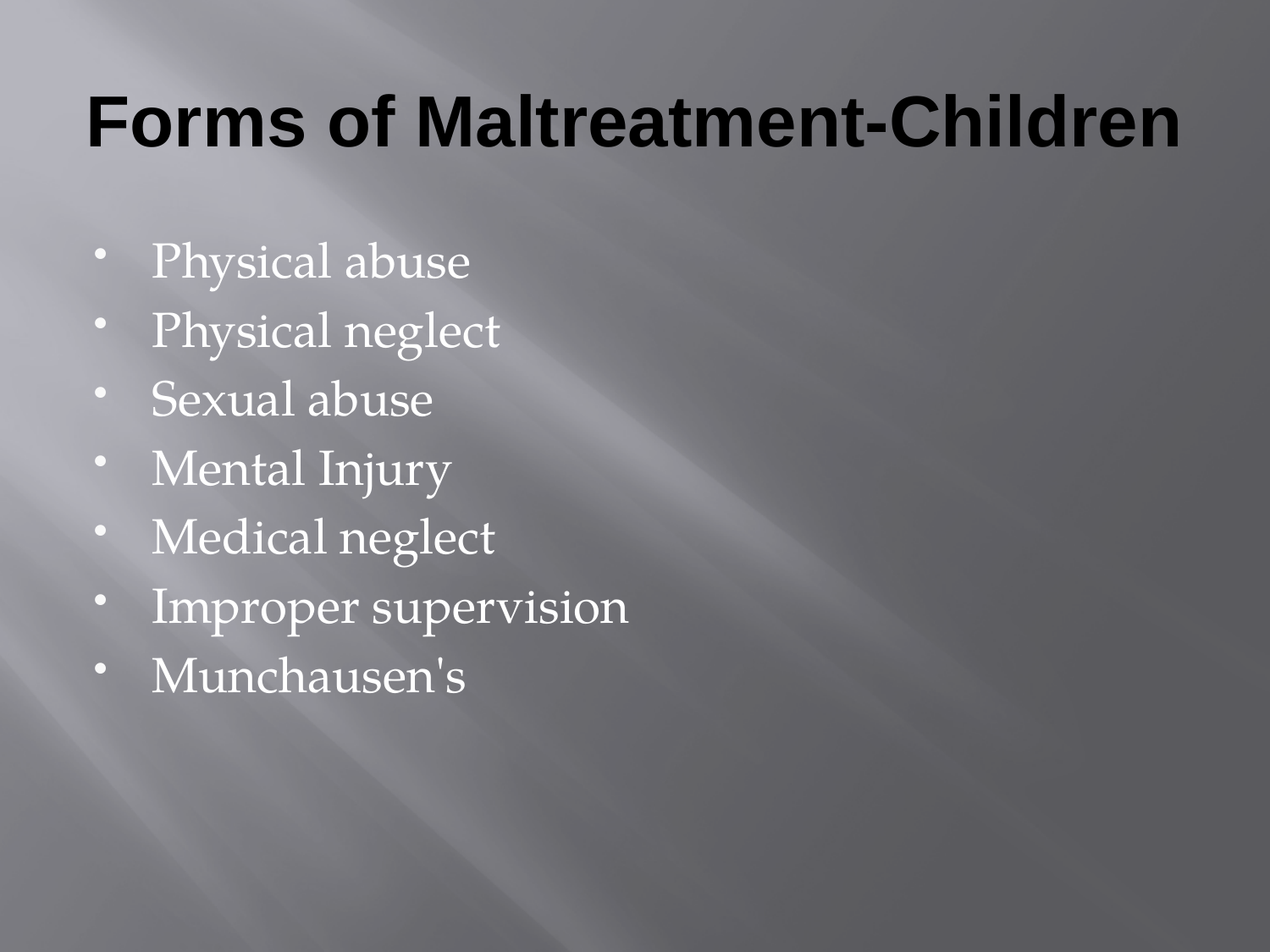

# Forms of Maltreatment-Children
Physical abuse
Physical neglect
Sexual abuse
Mental Injury
Medical neglect
Improper supervision
Munchausen's